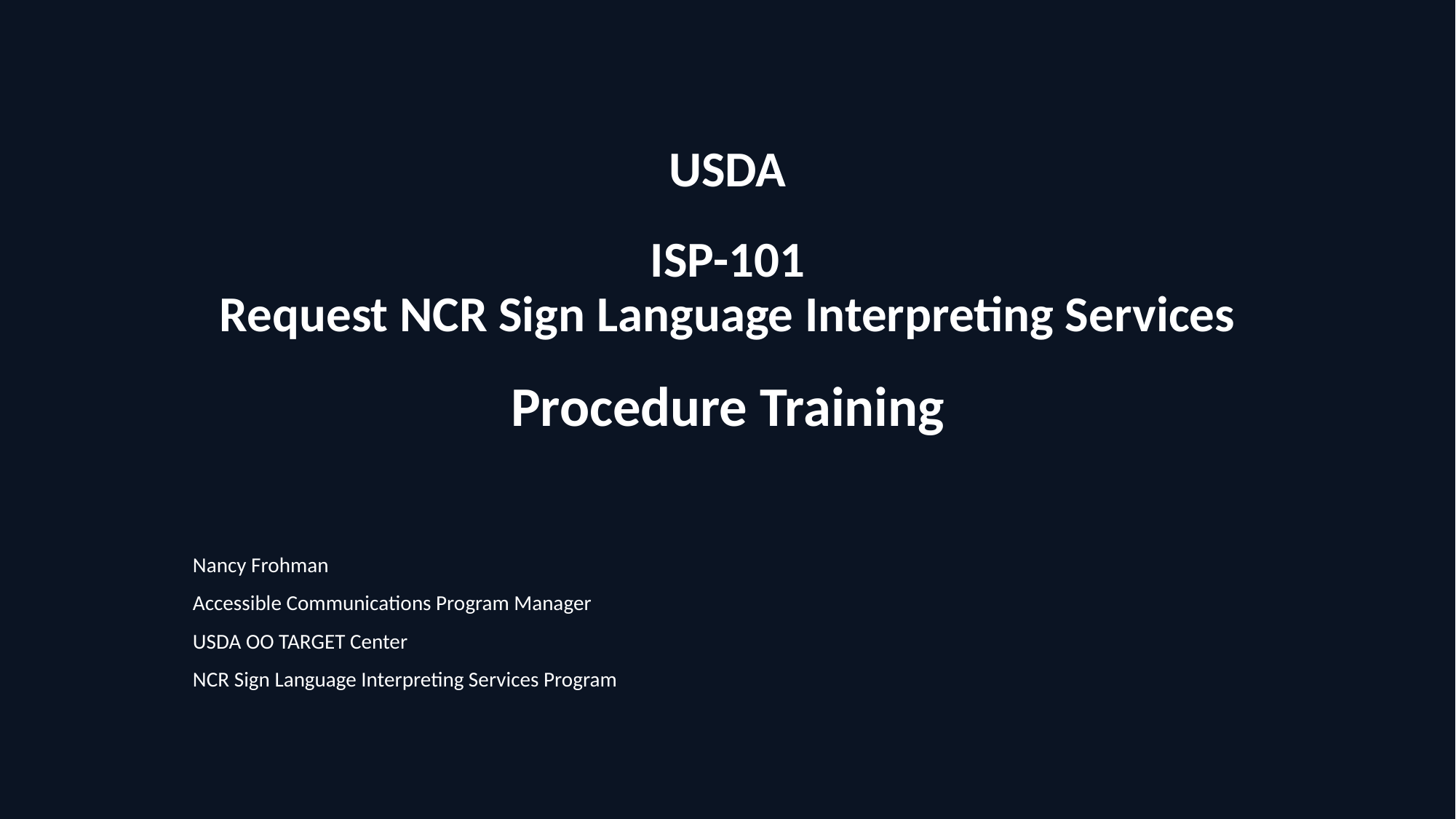

# USDA ISP-101 Request NCR Sign Language Interpreting Services Procedure Training
Nancy Frohman
Accessible Communications Program Manager
USDA OO TARGET Center
NCR Sign Language Interpreting Services Program